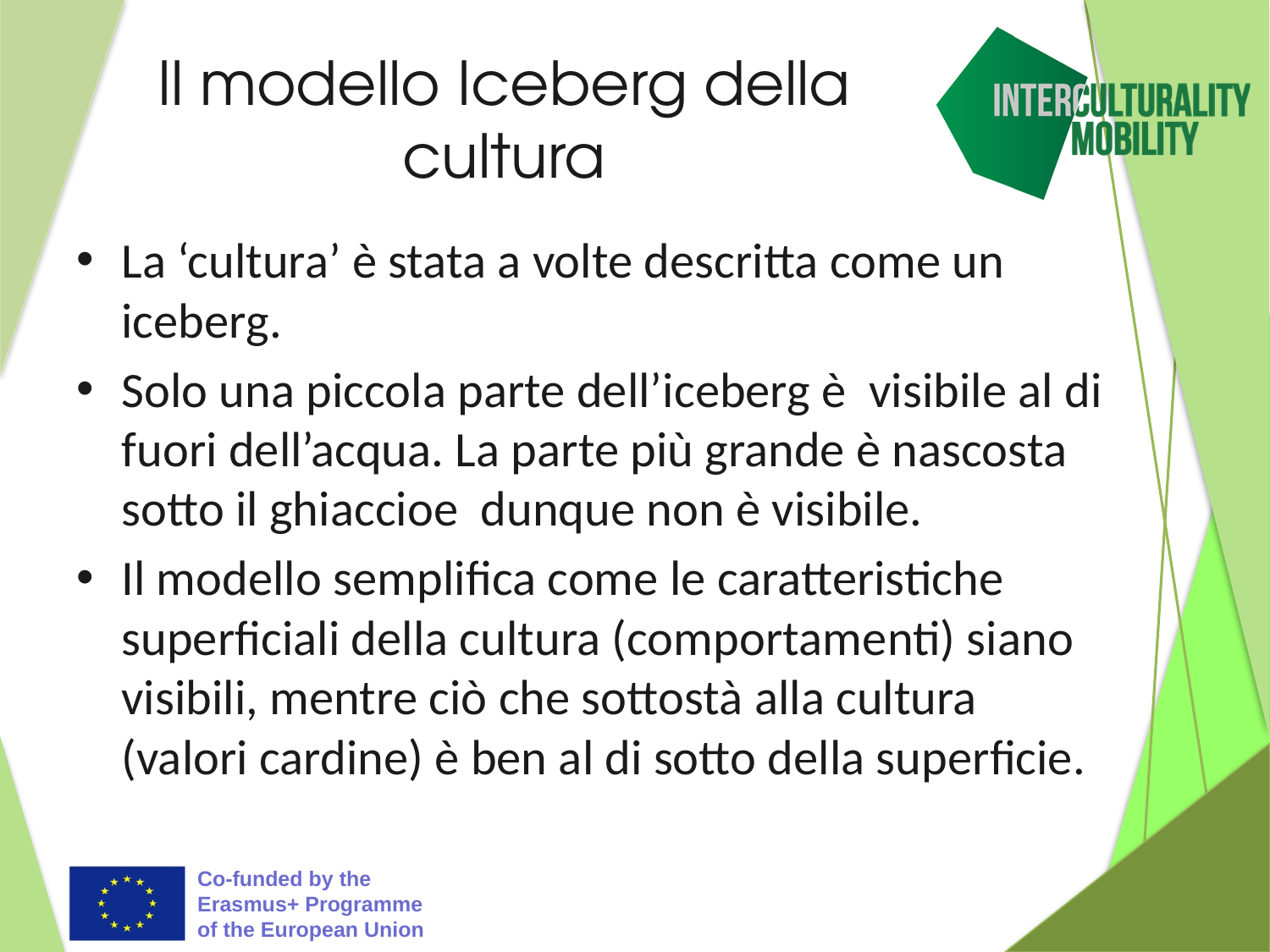

# Il modello Iceberg della cultura
La ‘cultura’ è stata a volte descritta come un iceberg.
Solo una piccola parte dell’iceberg è  visibile al di fuori dell’acqua. La parte più grande è nascosta sotto il ghiaccioe  dunque non è visibile.
Il modello semplifica come le caratteristiche superficiali della cultura (comportamenti) siano visibili, mentre ciò che sottostà alla cultura (valori cardine) è ben al di sotto della superficie.